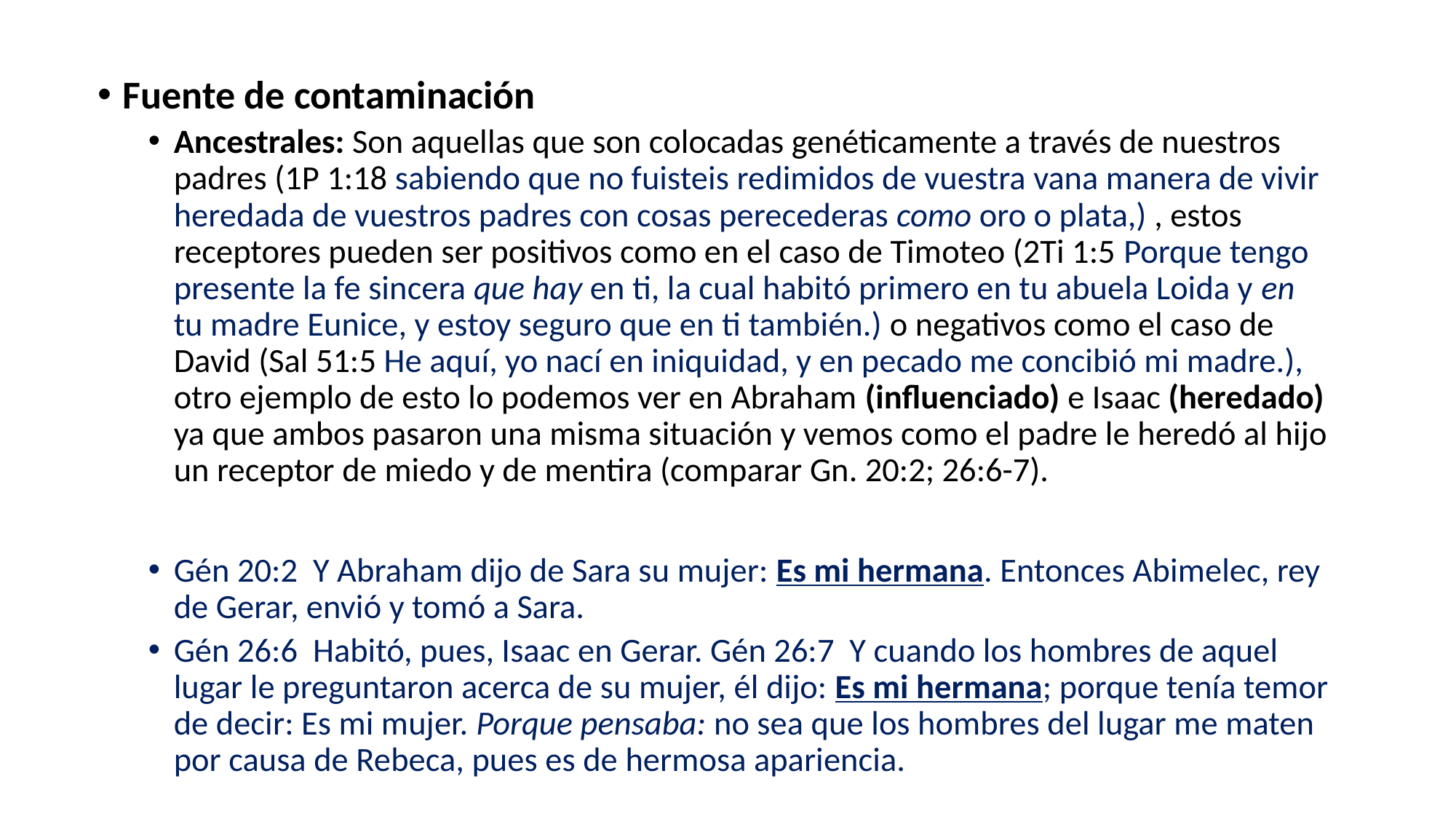

Fuente de contaminación
Ancestrales: Son aquellas que son colocadas genéticamente a través de nuestros padres (1P 1:18 sabiendo que no fuisteis redimidos de vuestra vana manera de vivir heredada de vuestros padres con cosas perecederas como oro o plata,) , estos receptores pueden ser positivos como en el caso de Timoteo (2Ti 1:5 Porque tengo presente la fe sincera que hay en ti, la cual habitó primero en tu abuela Loida y en tu madre Eunice, y estoy seguro que en ti también.) o negativos como el caso de David (Sal 51:5 He aquí, yo nací en iniquidad, y en pecado me concibió mi madre.), otro ejemplo de esto lo podemos ver en Abraham (influenciado) e Isaac (heredado) ya que ambos pasaron una misma situación y vemos como el padre le heredó al hijo un receptor de miedo y de mentira (comparar Gn. 20:2; 26:6-7).

Gén 20:2  Y Abraham dijo de Sara su mujer: Es mi hermana. Entonces Abimelec, rey de Gerar, envió y tomó a Sara.
Gén 26:6  Habitó, pues, Isaac en Gerar. Gén 26:7  Y cuando los hombres de aquel lugar le preguntaron acerca de su mujer, él dijo: Es mi hermana; porque tenía temor de decir: Es mi mujer. Porque pensaba: no sea que los hombres del lugar me maten por causa de Rebeca, pues es de hermosa apariencia.